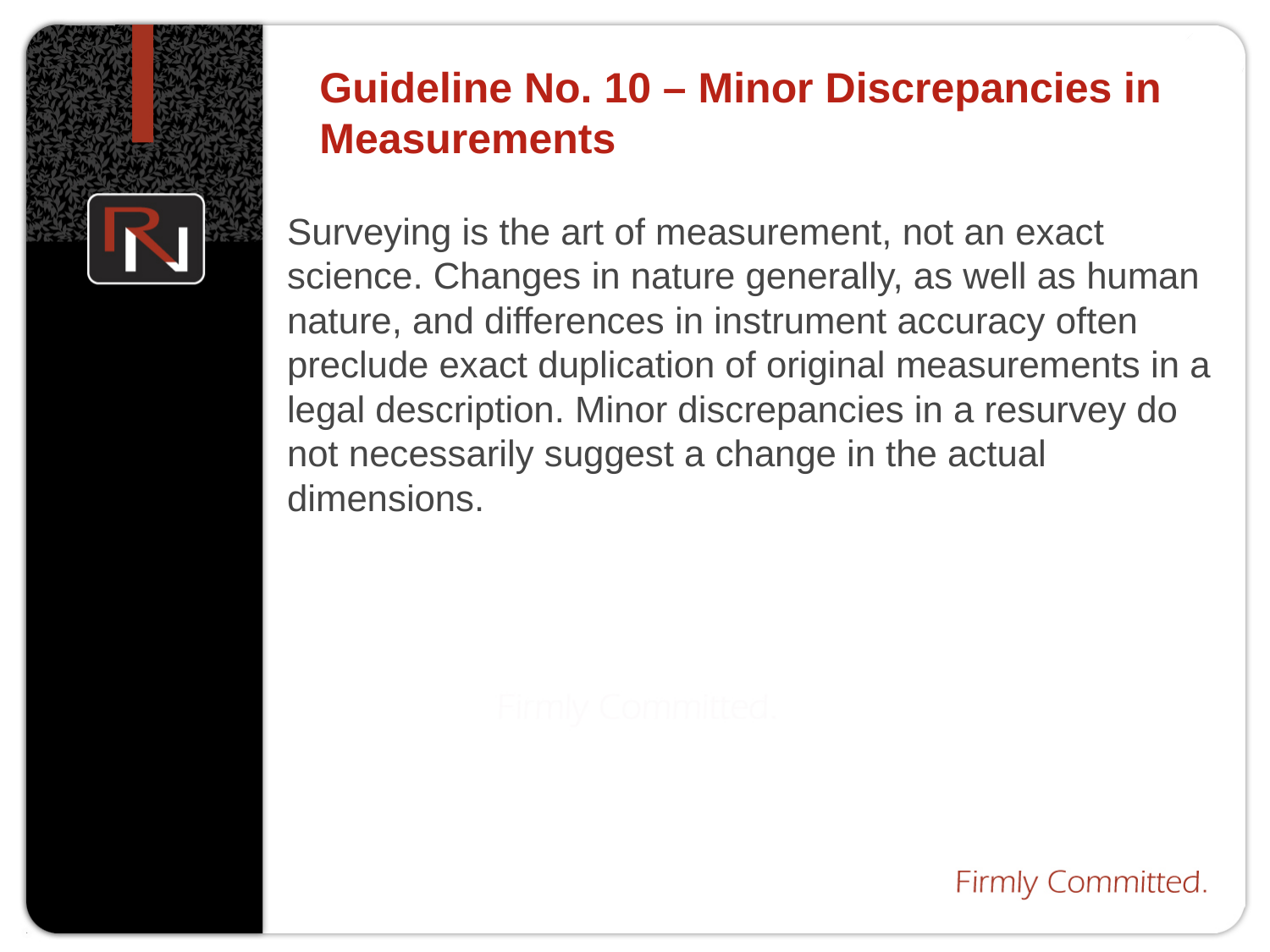

# Guideline No. 10 – Minor Discrepancies in Measurements
Surveying is the art of measurement, not an exact science. Changes in nature generally, as well as human nature, and differences in instrument accuracy often preclude exact duplication of original measurements in a legal description. Minor discrepancies in a resurvey do not necessarily suggest a change in the actual dimensions.